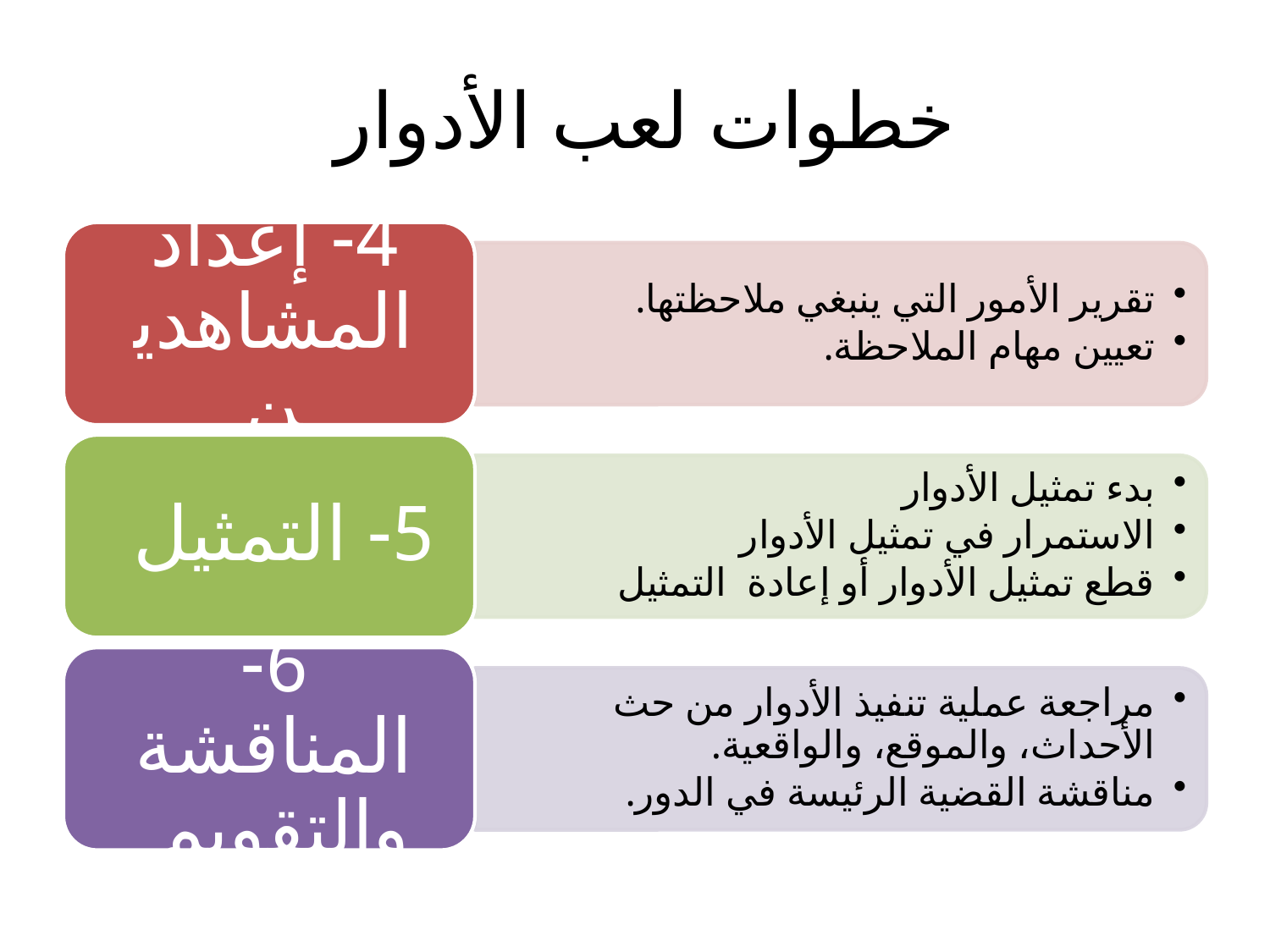

# خطوات لعب الأدوار
تقرير الأمور التي ينبغي ملاحظتها.
تعيين مهام الملاحظة.
4- إعداد المشاهدين
بدء تمثيل الأدوار
الاستمرار في تمثيل الأدوار
قطع تمثيل الأدوار أو إعادة  التمثيل
5- التمثيل
مراجعة عملية تنفيذ الأدوار من حث الأحداث، والموقع، والواقعية.
مناقشة القضية الرئيسة في الدور.
6- المناقشة والتقويم